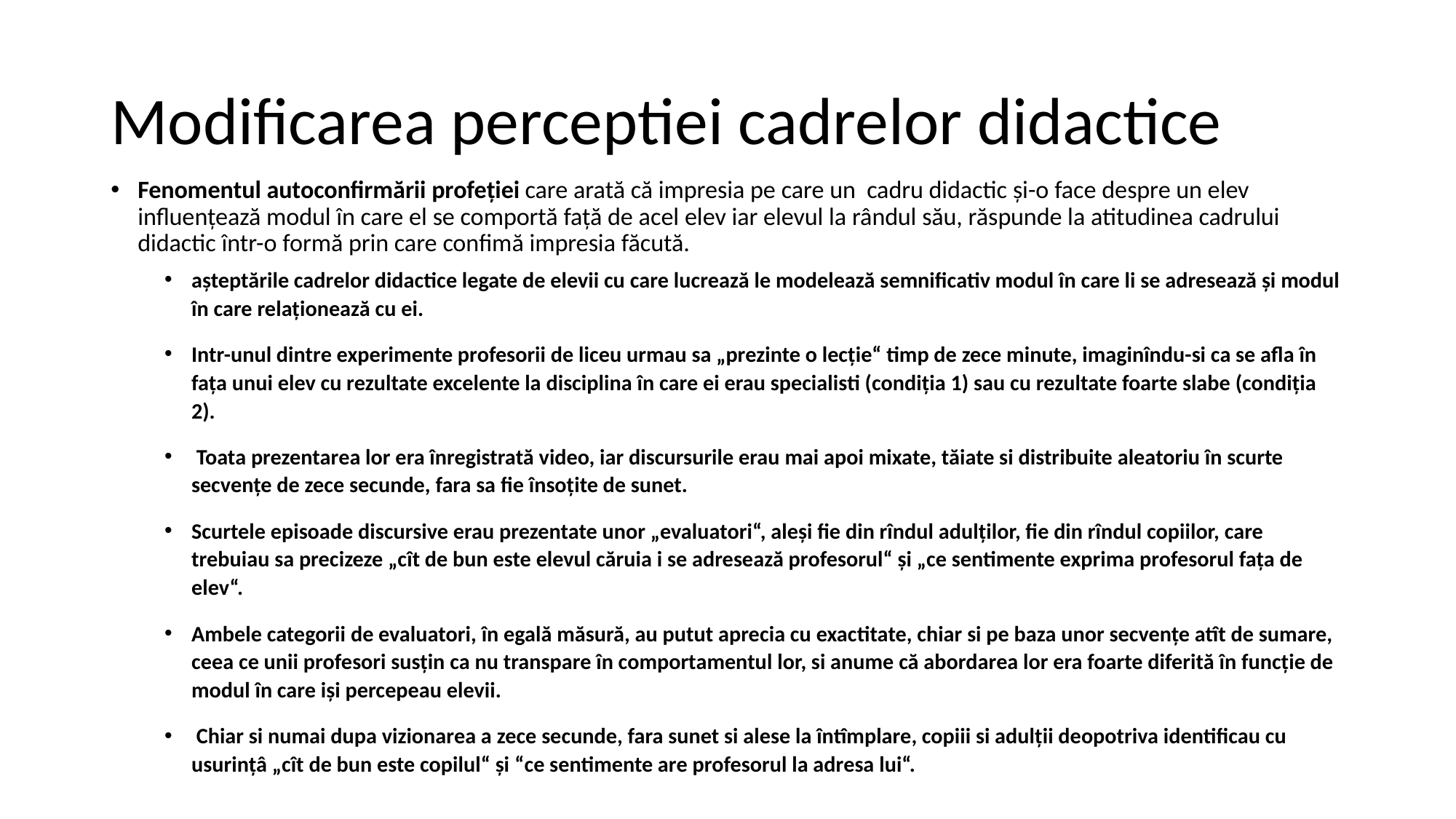

# Modificarea perceptiei cadrelor didactice
Fenomentul autoconfirmării profeției care arată că impresia pe care un  cadru didactic și-o face despre un elev influențează modul în care el se comportă față de acel elev iar elevul la rândul său, răspunde la atitudinea cadrului didactic într-o formă prin care confimă impresia făcută.
așteptările cadrelor didactice legate de elevii cu care lucrează le modelează semnificativ modul în care li se adresează și modul în care relaționează cu ei.
Intr-unul dintre experimente profesorii de liceu urmau sa „prezinte o lecție“ timp de zece minute, imaginîndu-si ca se afla în fața unui elev cu rezultate excelente la disciplina în care ei erau specialisti (condiția 1) sau cu rezultate foarte slabe (condiția 2).
 Toata prezentarea lor era înregistrată video, iar discursurile erau mai apoi mixate, tăiate si distribuite aleatoriu în scurte secvențe de zece secunde, fara sa fie însoțite de sunet.
Scurtele episoade discursive erau prezentate unor „evaluatori“, aleși fie din rîndul adulților, fie din rîndul copiilor, care trebuiau sa precizeze „cît de bun este elevul căruia i se adresează profesorul“ și „ce sentimente exprima profesorul fața de elev“.
Ambele categorii de evaluatori, în egală măsură, au putut aprecia cu exactitate, chiar si pe baza unor secvențe atît de sumare, ceea ce unii profesori susțin ca nu transpare în comportamentul lor, si anume că abordarea lor era foarte diferită în funcție de modul în care iși percepeau elevii.
 Chiar si numai dupa vizionarea a zece secunde, fara sunet si alese la întîmplare, copiii si adulții deopotriva identificau cu usurințâ „cît de bun este copilul“ și “ce sentimente are profesorul la adresa lui“.